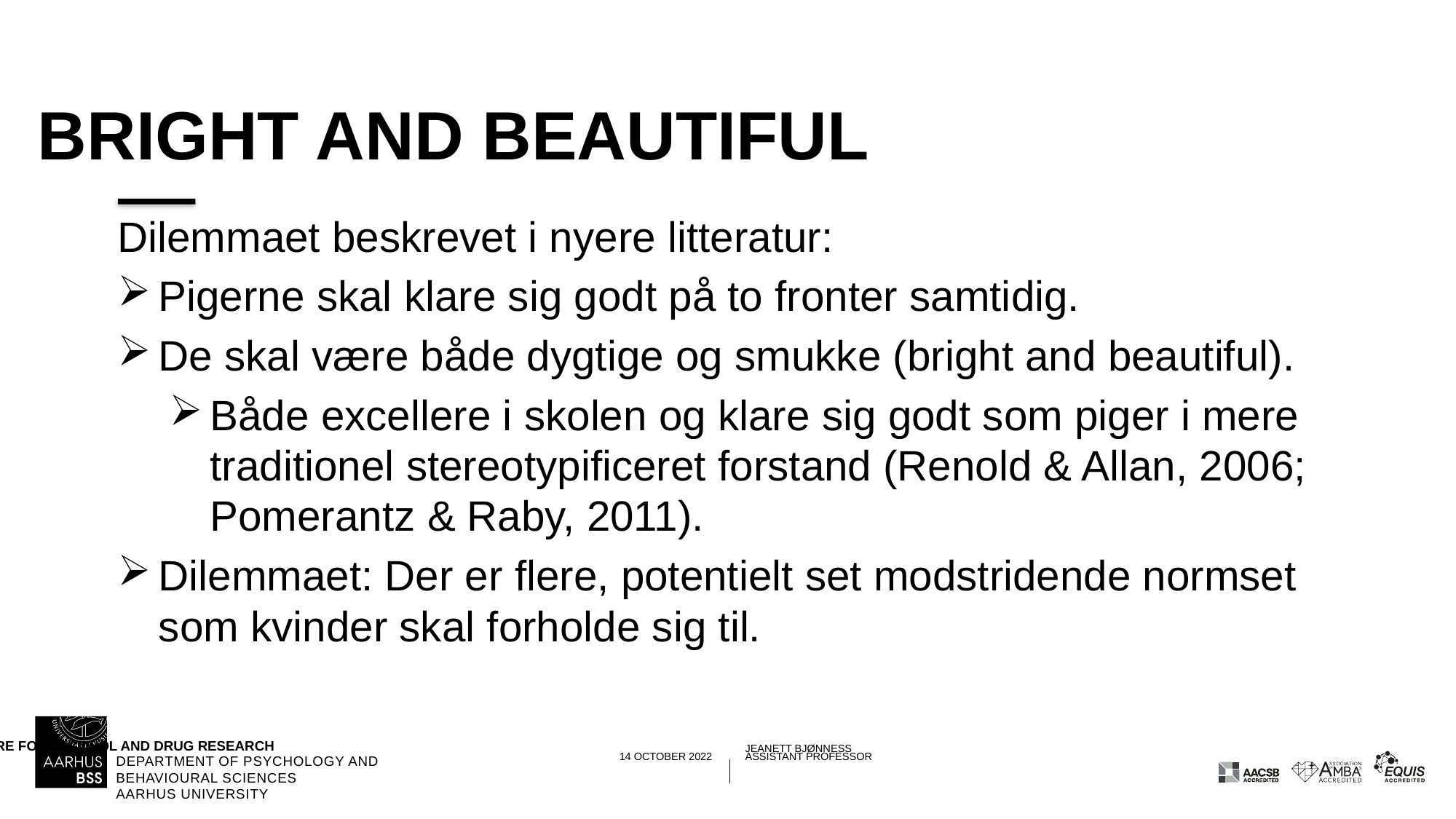

# Bright and beautiful
Dilemmaet beskrevet i nyere litteratur:
Pigerne skal klare sig godt på to fronter samtidig.
De skal være både dygtige og smukke (bright and beautiful).
Både excellere i skolen og klare sig godt som piger i mere traditionel stereotypificeret forstand (Renold & Allan, 2006; Pomerantz & Raby, 2011).
Dilemmaet: Der er flere, potentielt set modstridende normset som kvinder skal forholde sig til.
01/11/202214/10/2022